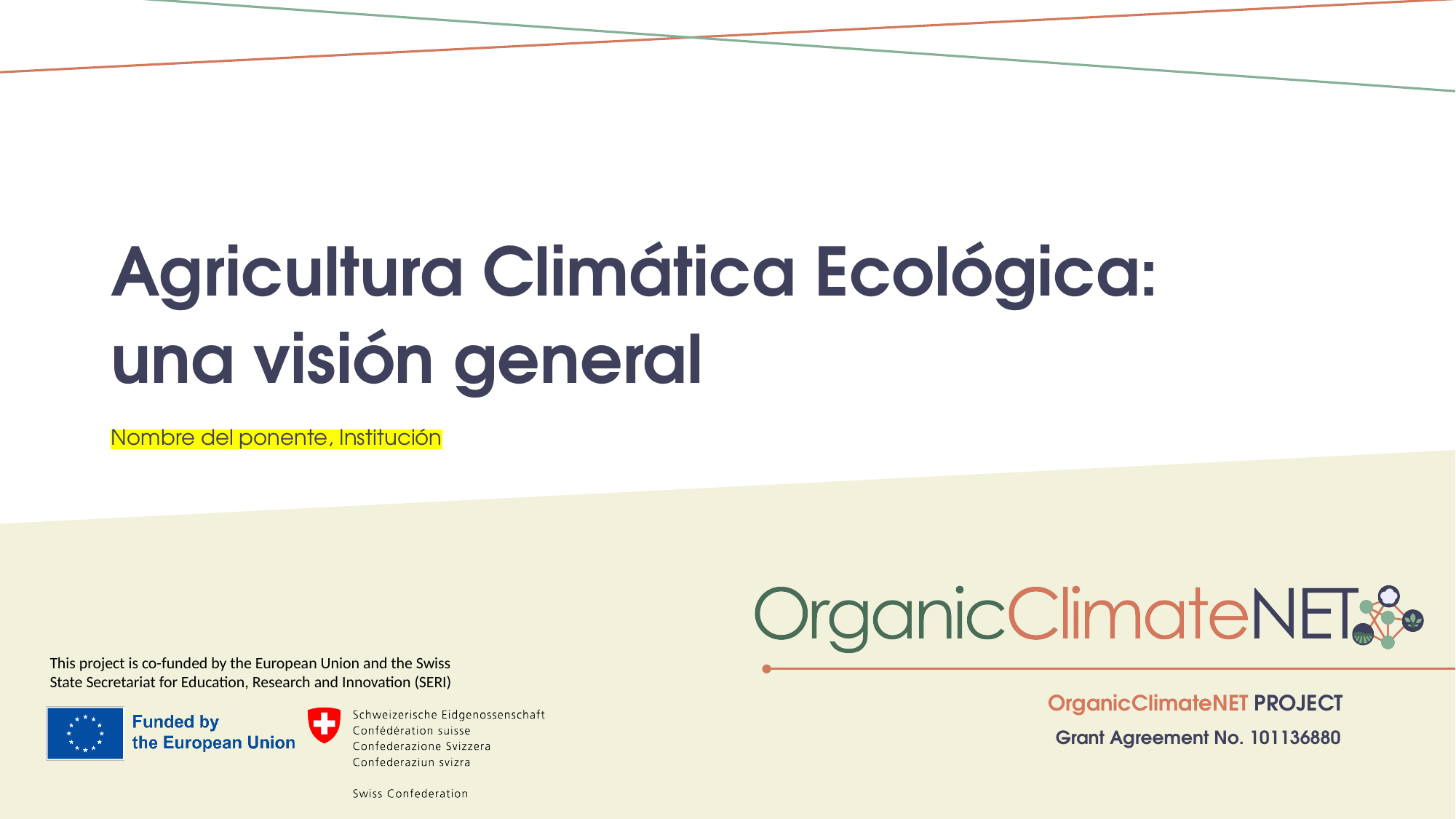

Agricultura Climática Ecológica:
una visión general
Nombre del ponente, Institución